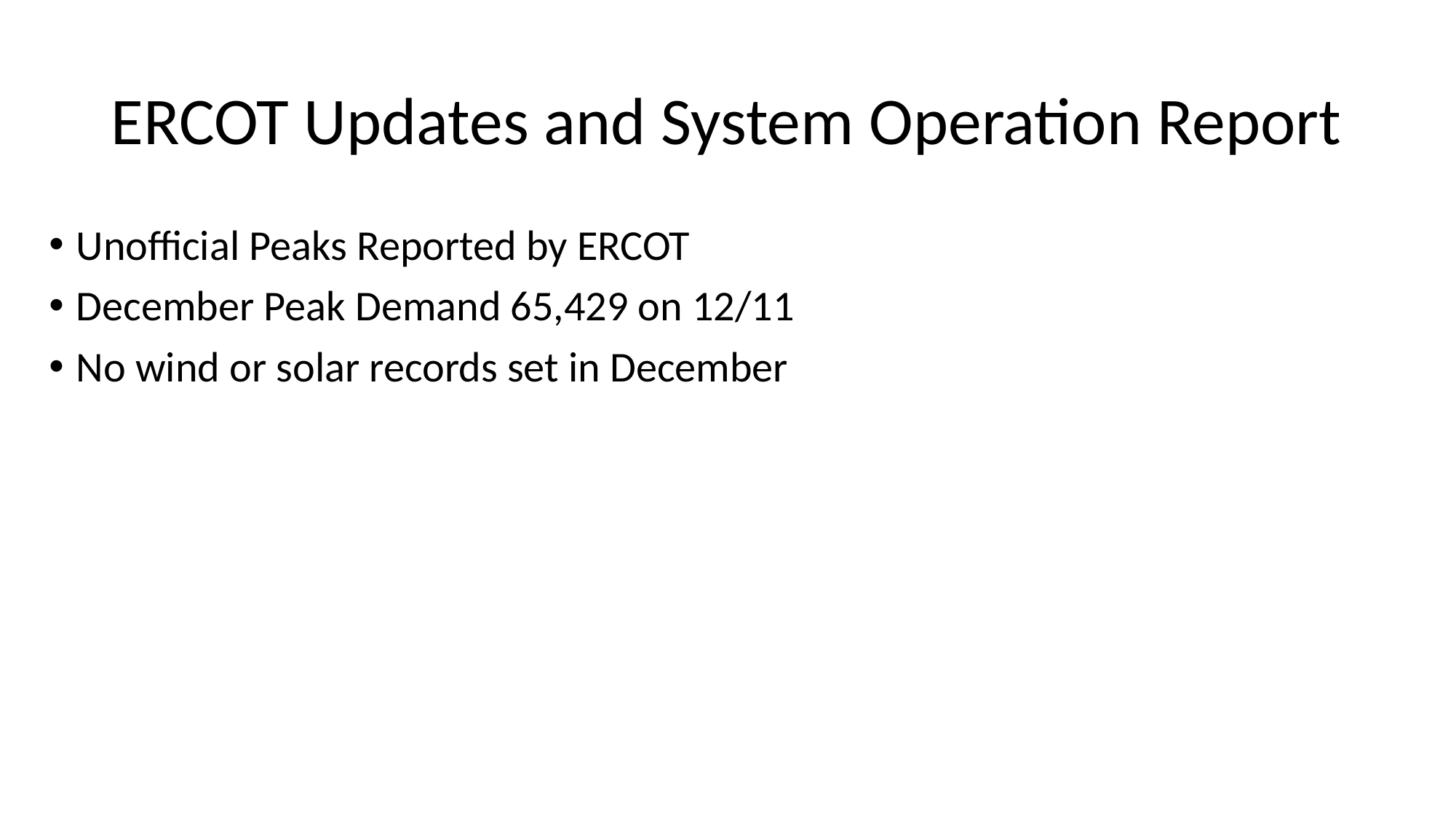

# ERCOT Updates and System Operation Report
Unofficial Peaks Reported by ERCOT
December Peak Demand 65,429 on 12/11
No wind or solar records set in December